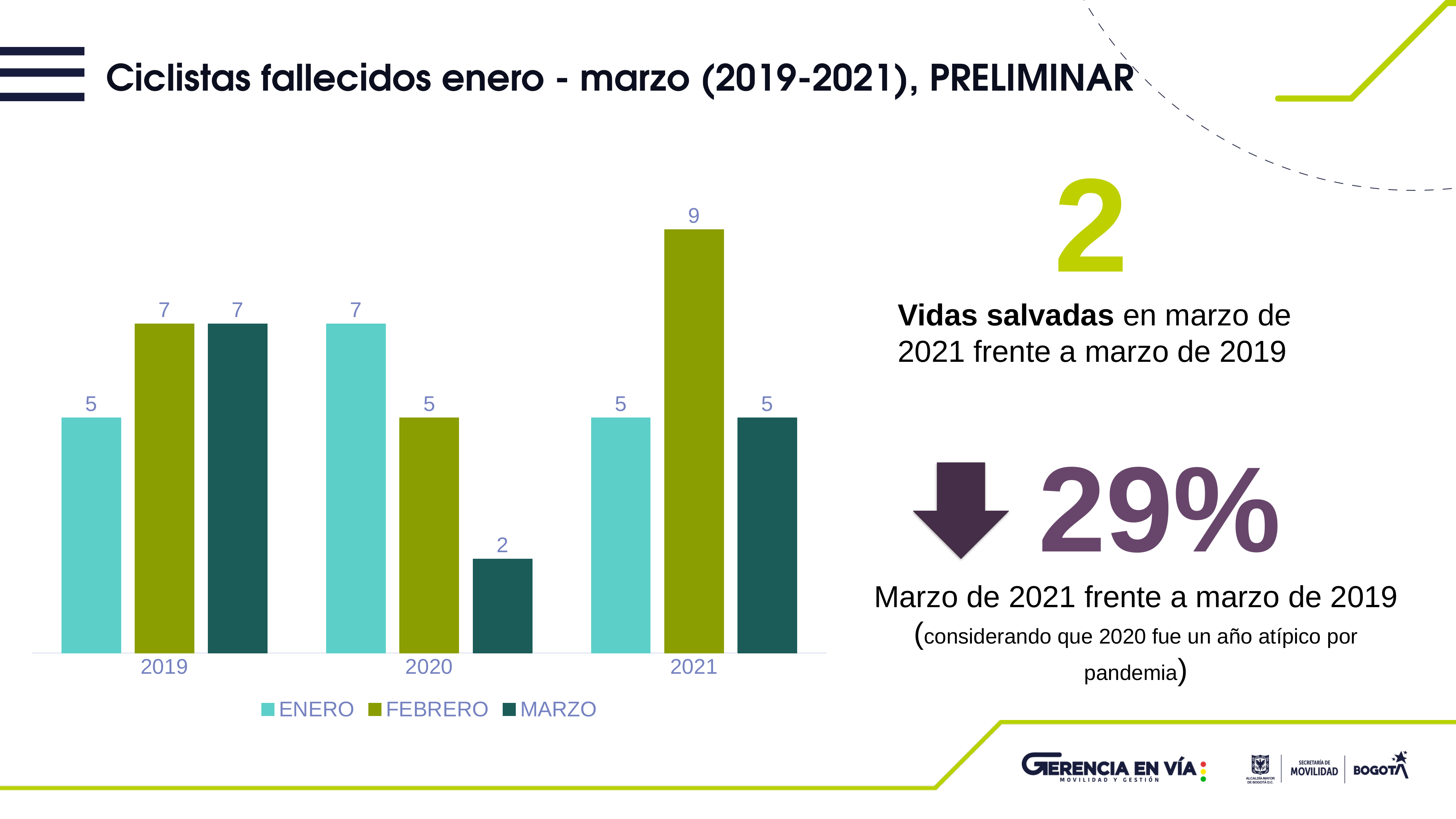

Ciclistas fallecidos enero - marzo (2019-2021), PRELIMINAR
2

### Chart

| Category | ENERO | FEBRERO | MARZO |
|---|---|---|---|
| 2019 | 5.0 | 7.0 | 7.0 |
| 2020 | 7.0 | 5.0 | 2.0 |
| 2021 | 5.0 | 9.0 | 5.0 |
Vidas salvadas en marzo de 2021 frente a marzo de 2019
29%

Marzo de 2021 frente a marzo de 2019 (considerando que 2020 fue un año atípico por pandemia)